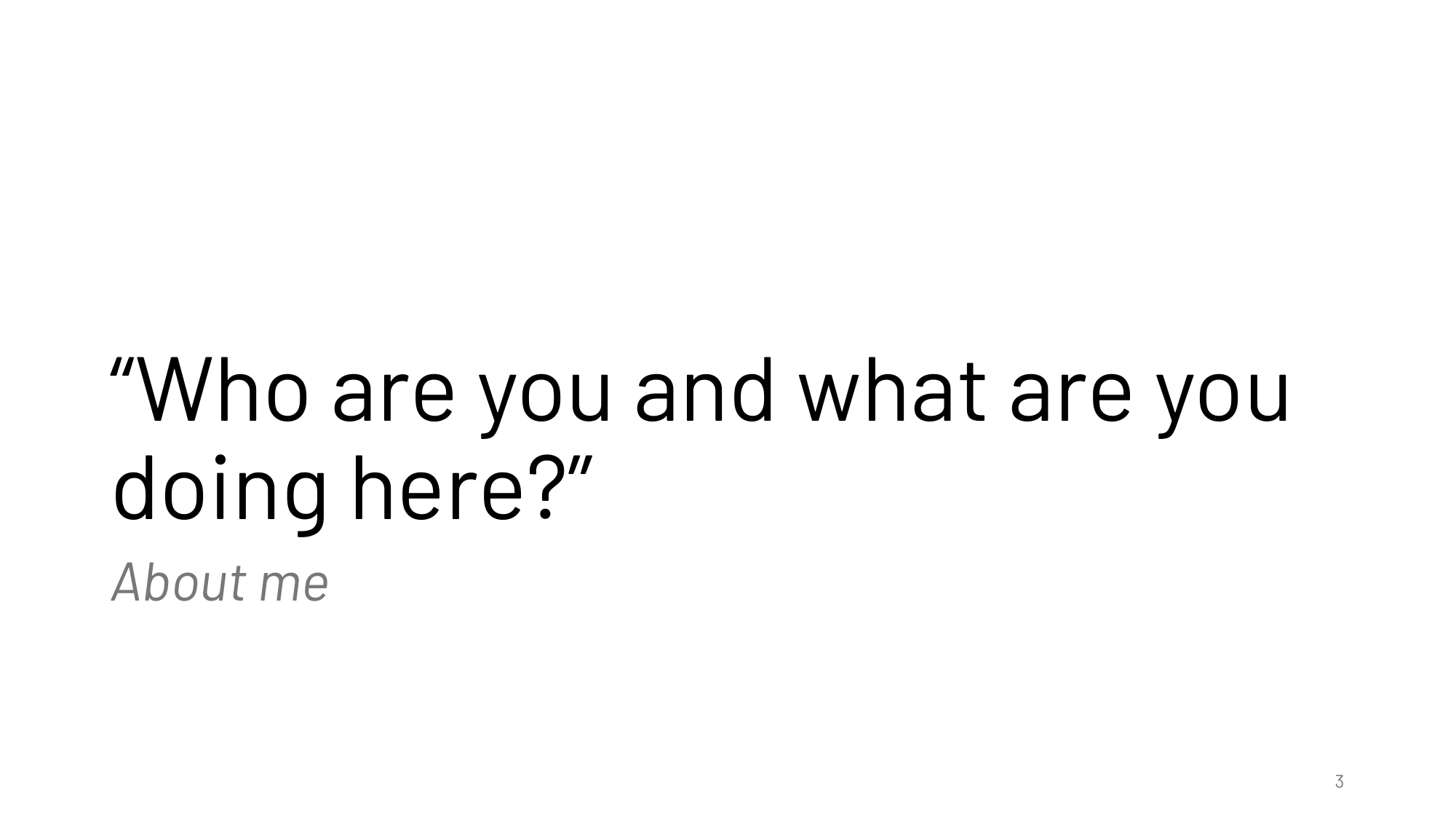

# “Who are you and what are you doing here?”
About me
3